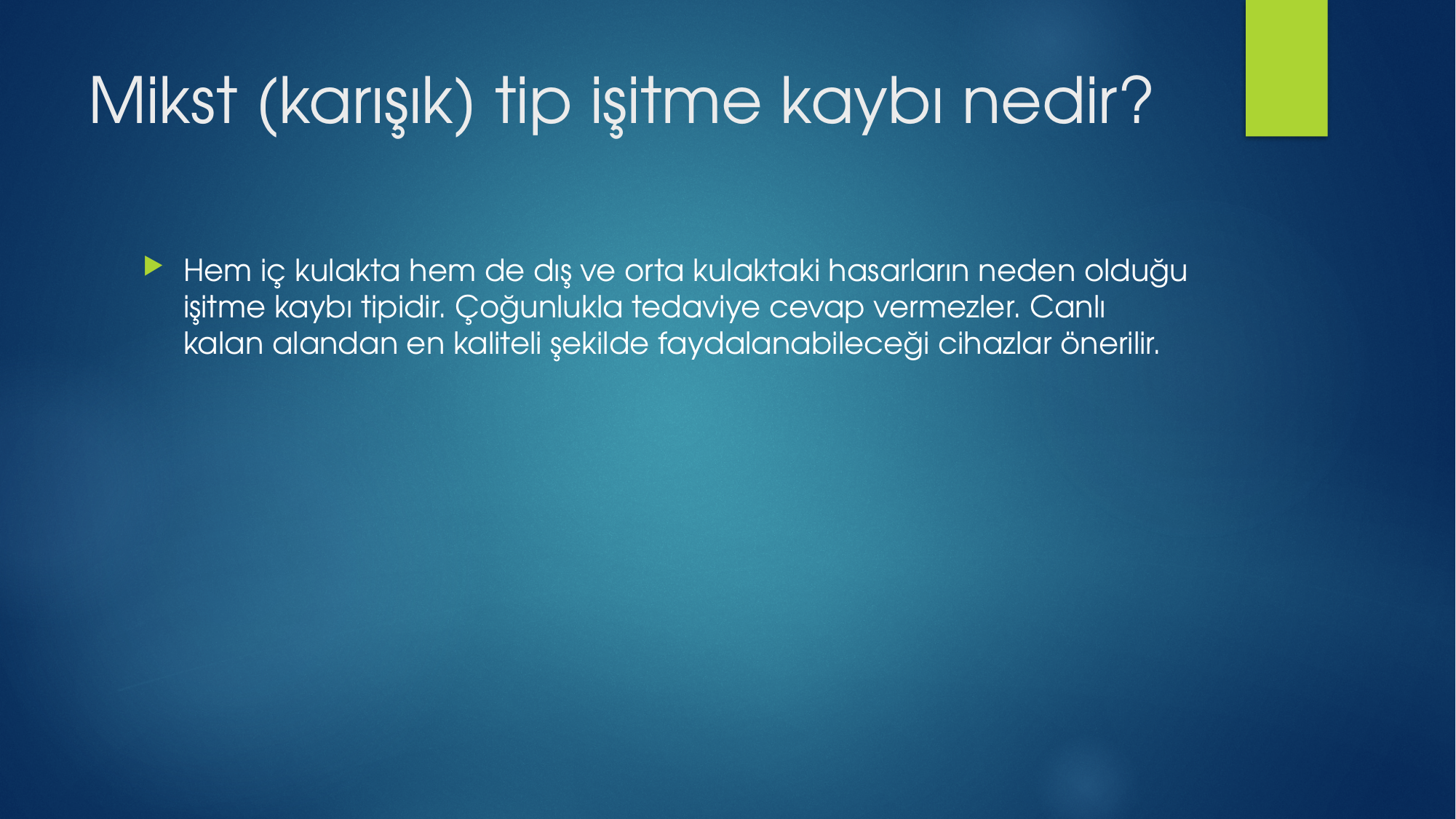

# Mikst (karışık) tip işitme kaybı nedir?
Hem iç kulakta hem de dış ve orta kulaktaki hasarların neden olduğu işitme kaybı tipidir. Çoğunlukla tedaviye cevap vermezler. Canlı kalan alandan en kaliteli şekilde faydalanabileceği cihazlar önerilir.